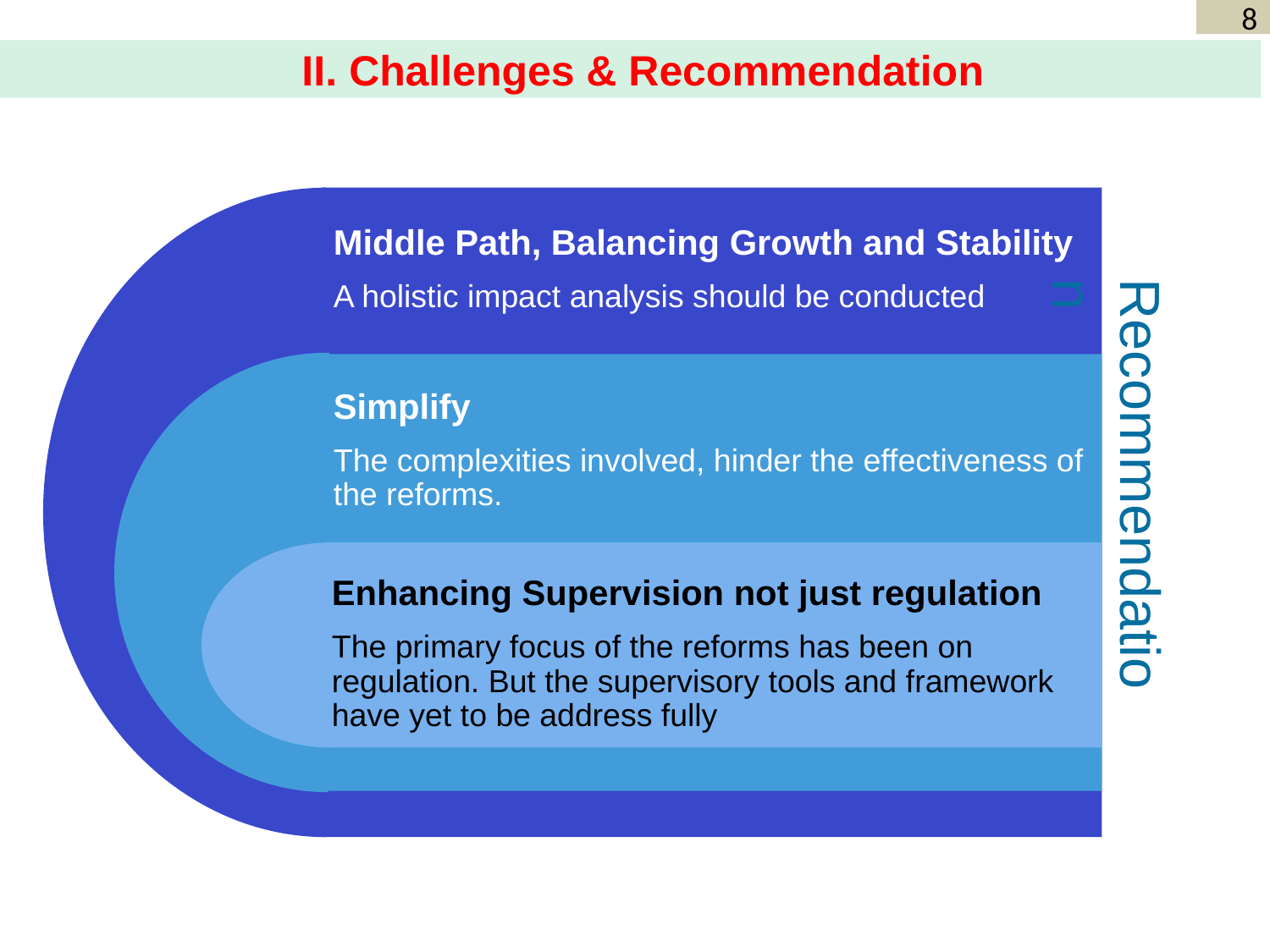

8
II. Challenges & Recommendation

Middle Path, Balancing Growth and Stability
A holistic impact analysis should be conducted

Simplify
The complexities involved, hinder the effectiveness of the reforms.

Enhancing Supervision not just regulation
The primary focus of the reforms has been on regulation. But the supervisory tools and framework have yet to be address fully
Recommendation